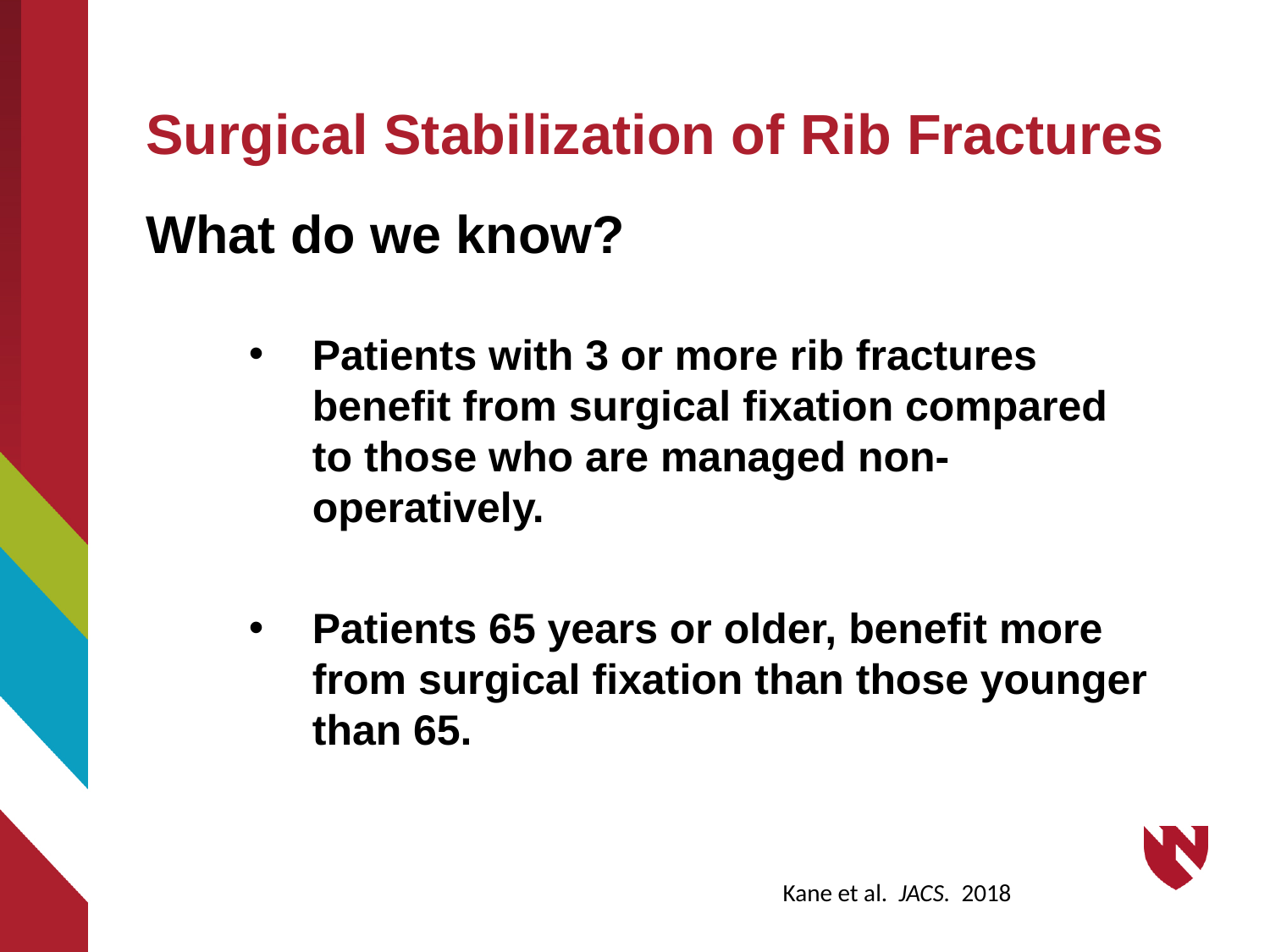

# Surgical Stabilization of Rib Fractures
What do we know?

Patients with 3 or more rib fractures benefit from surgical fixation compared to those who are managed non-operatively.

Patients 65 years or older, benefit more from surgical fixation than those younger than 65.

Kane et al.  JACS.  2018